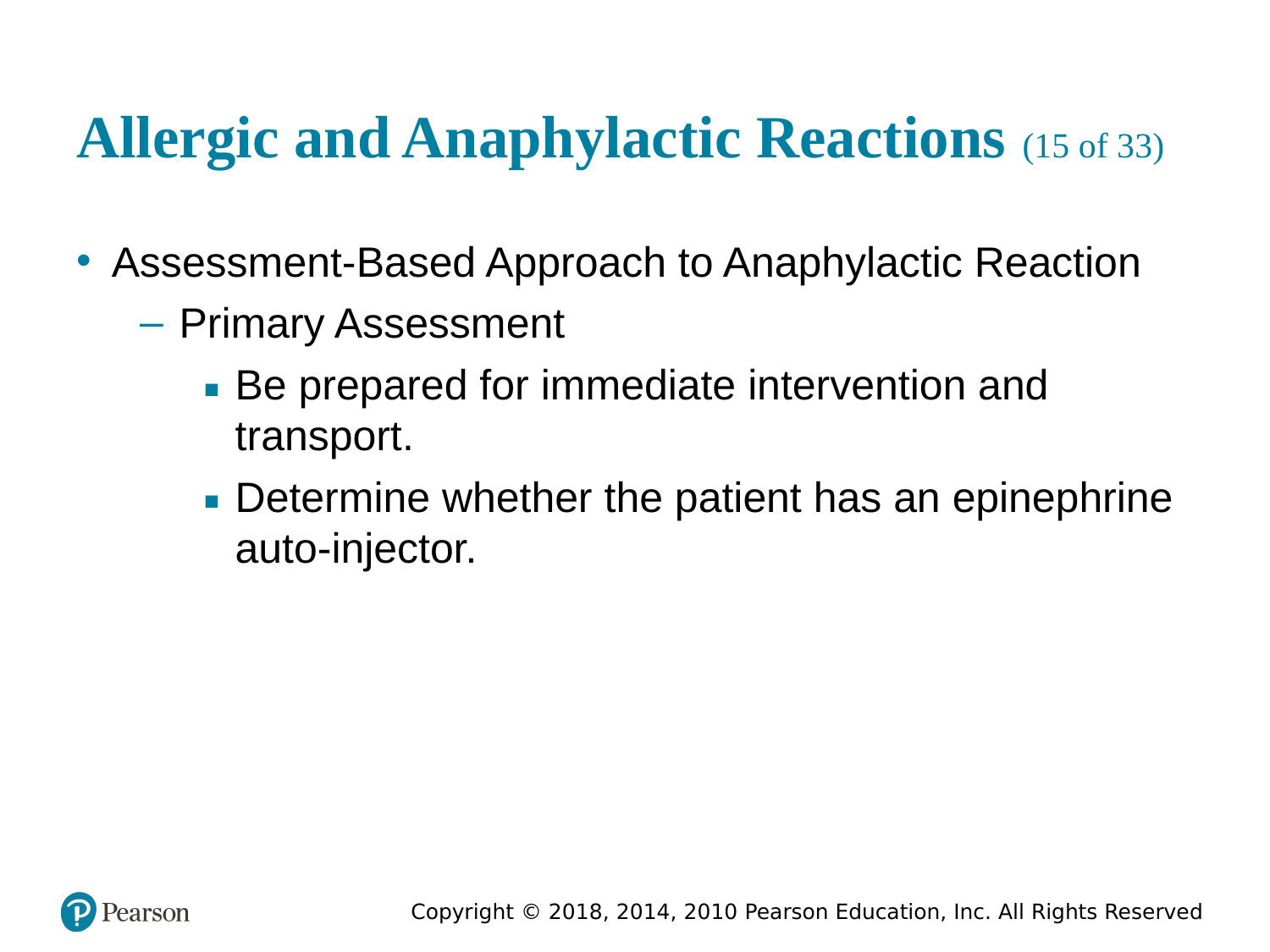

# Allergic and Anaphylactic Reactions (15 of 33)
Assessment-Based Approach to Anaphylactic Reaction
Primary Assessment
Be prepared for immediate intervention and transport.
Determine whether the patient has an epinephrine auto-injector.